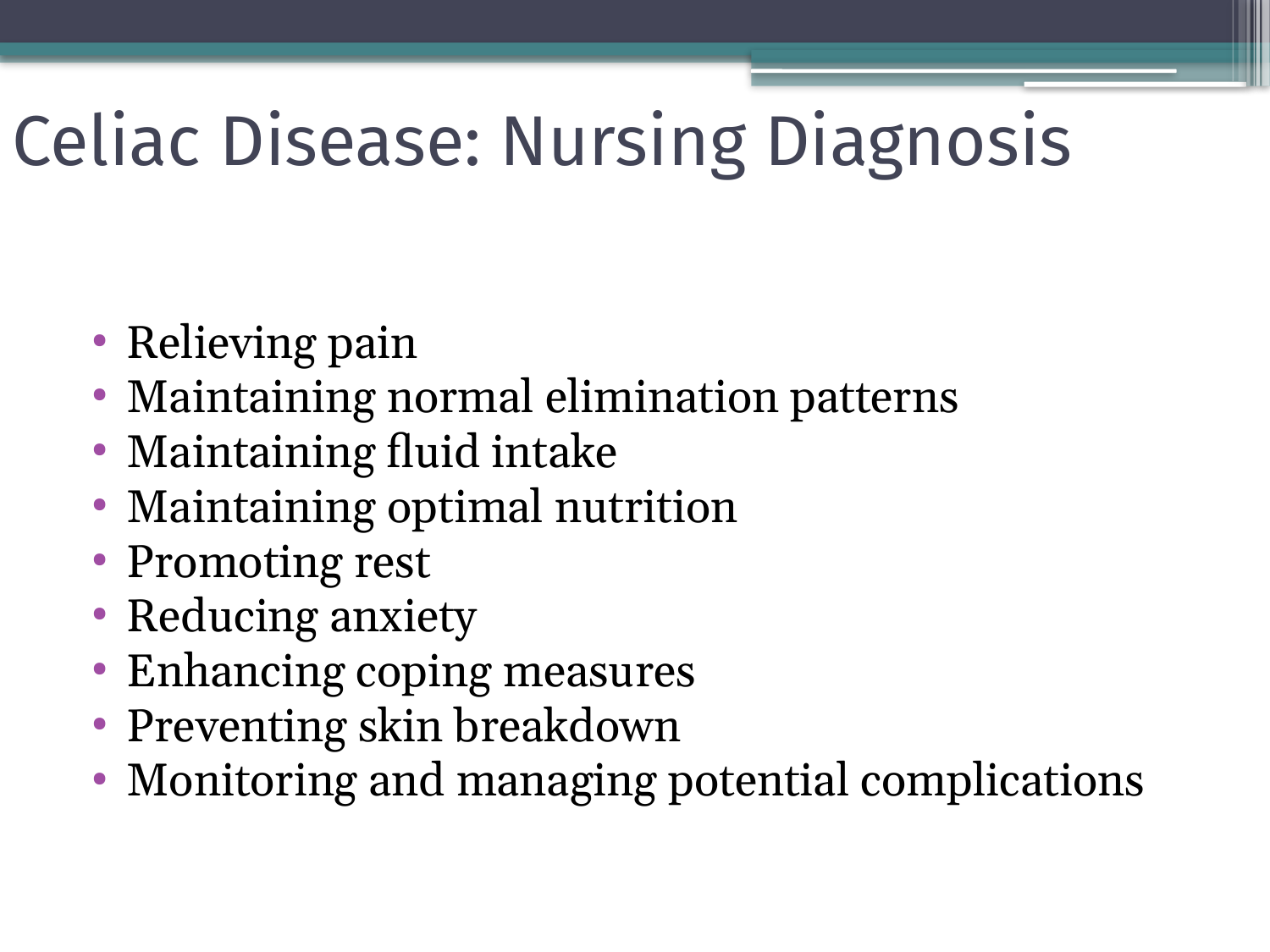

# Celiac Disease: Nursing Diagnosis
Relieving pain
Maintaining normal elimination patterns
Maintaining fluid intake
Maintaining optimal nutrition
Promoting rest
Reducing anxiety
Enhancing coping measures
Preventing skin breakdown
Monitoring and managing potential complications